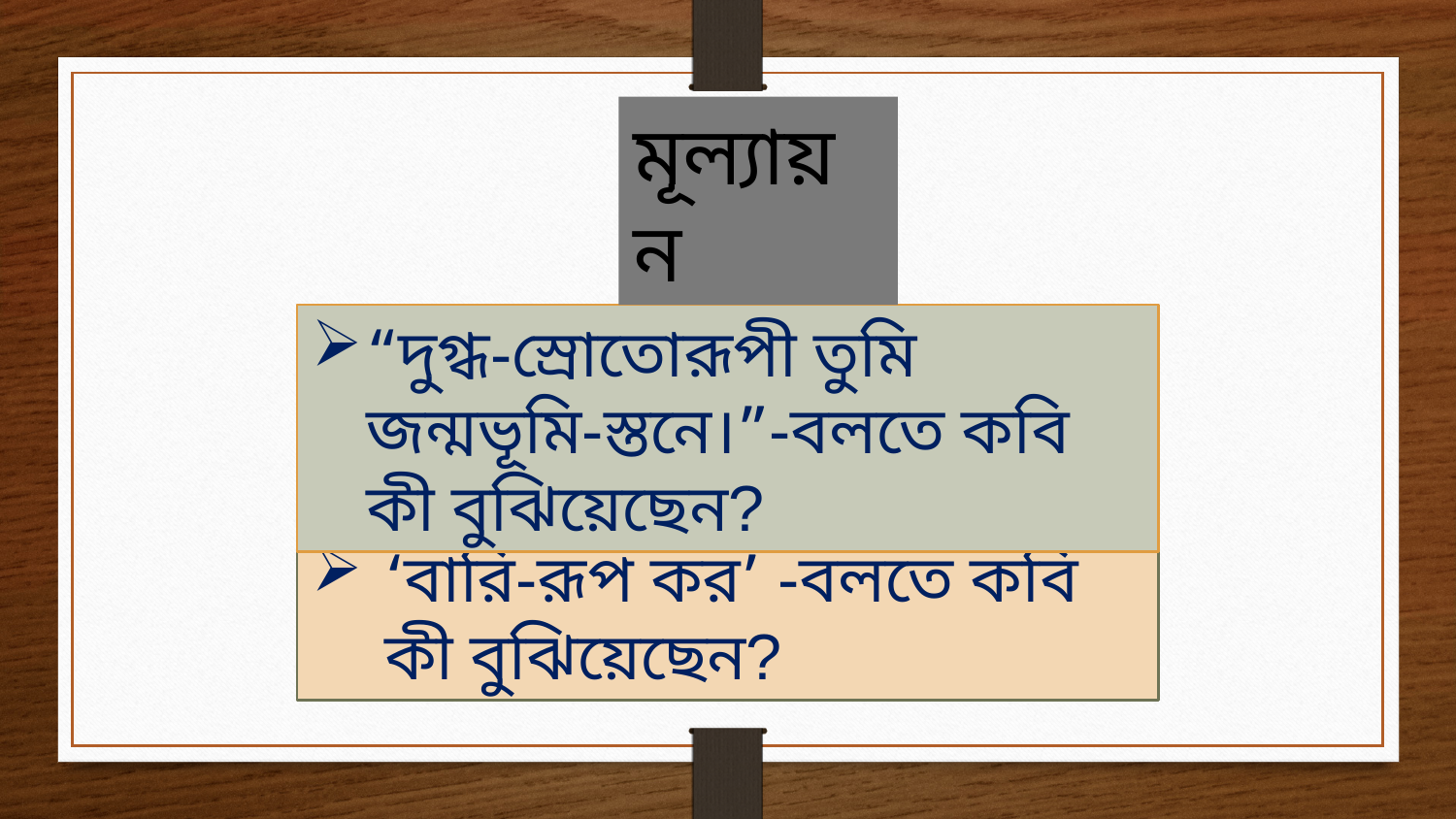

মূল্যায়ন
“দুগ্ধ-স্রোতোরূপী তুমি জন্মভূমি-স্তনে।”-বলতে কবি কী বুঝিয়েছেন?
‘বারি-রূপ কর’ -বলতে কবি কী বুঝিয়েছেন?